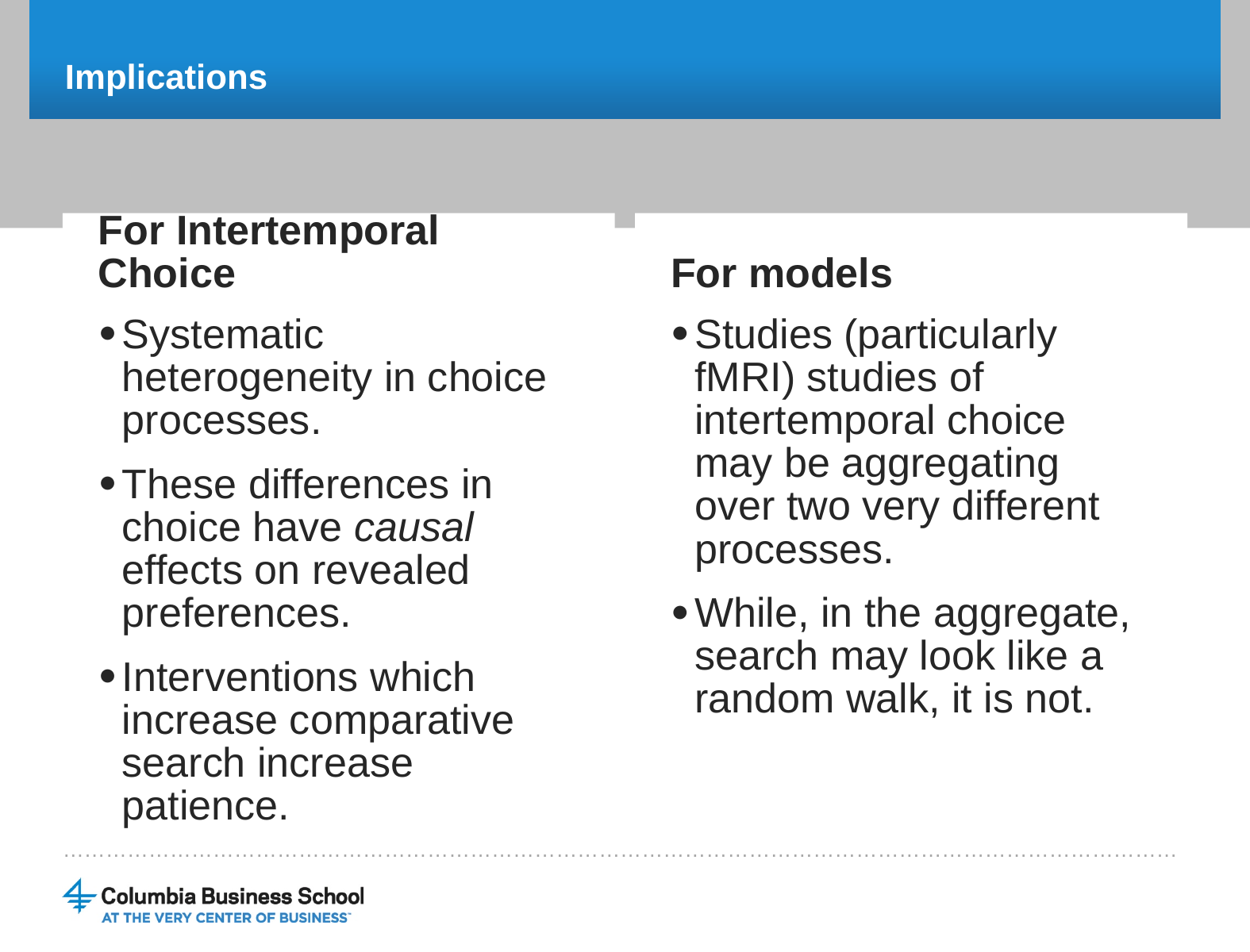

# Implications
For Intertemporal Choice
For models
Systematic heterogeneity in choice processes.
These differences in choice have causal effects on revealed preferences.
Interventions which increase comparative search increase patience.

Studies (particularly fMRI) studies of intertemporal choice may be aggregating over two very different processes.
While, in the aggregate, search may look like a random walk, it is not.